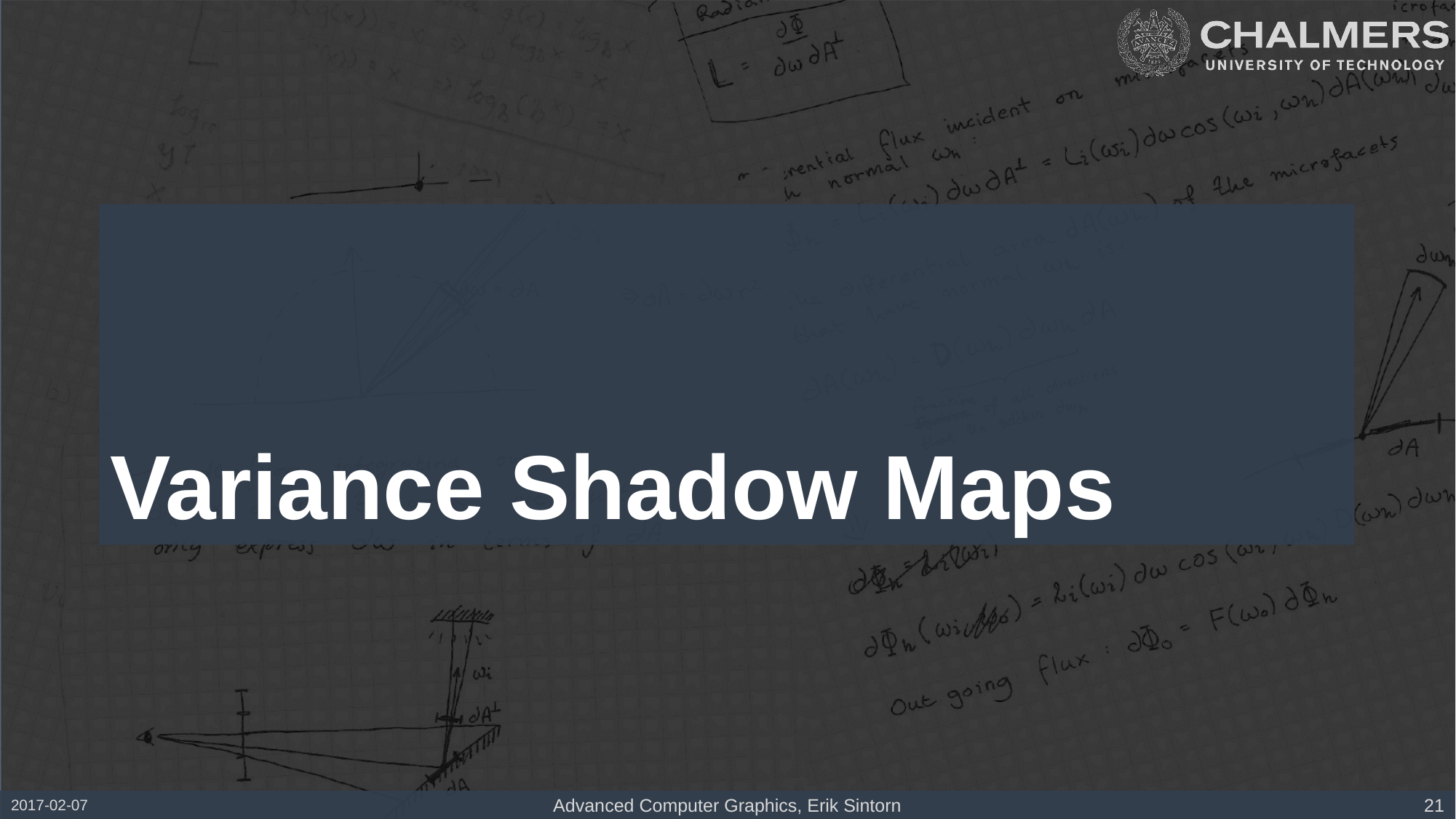

# Variance Shadow Maps

2017-02-07
Advanced Computer Graphics, Erik Sintorn
21